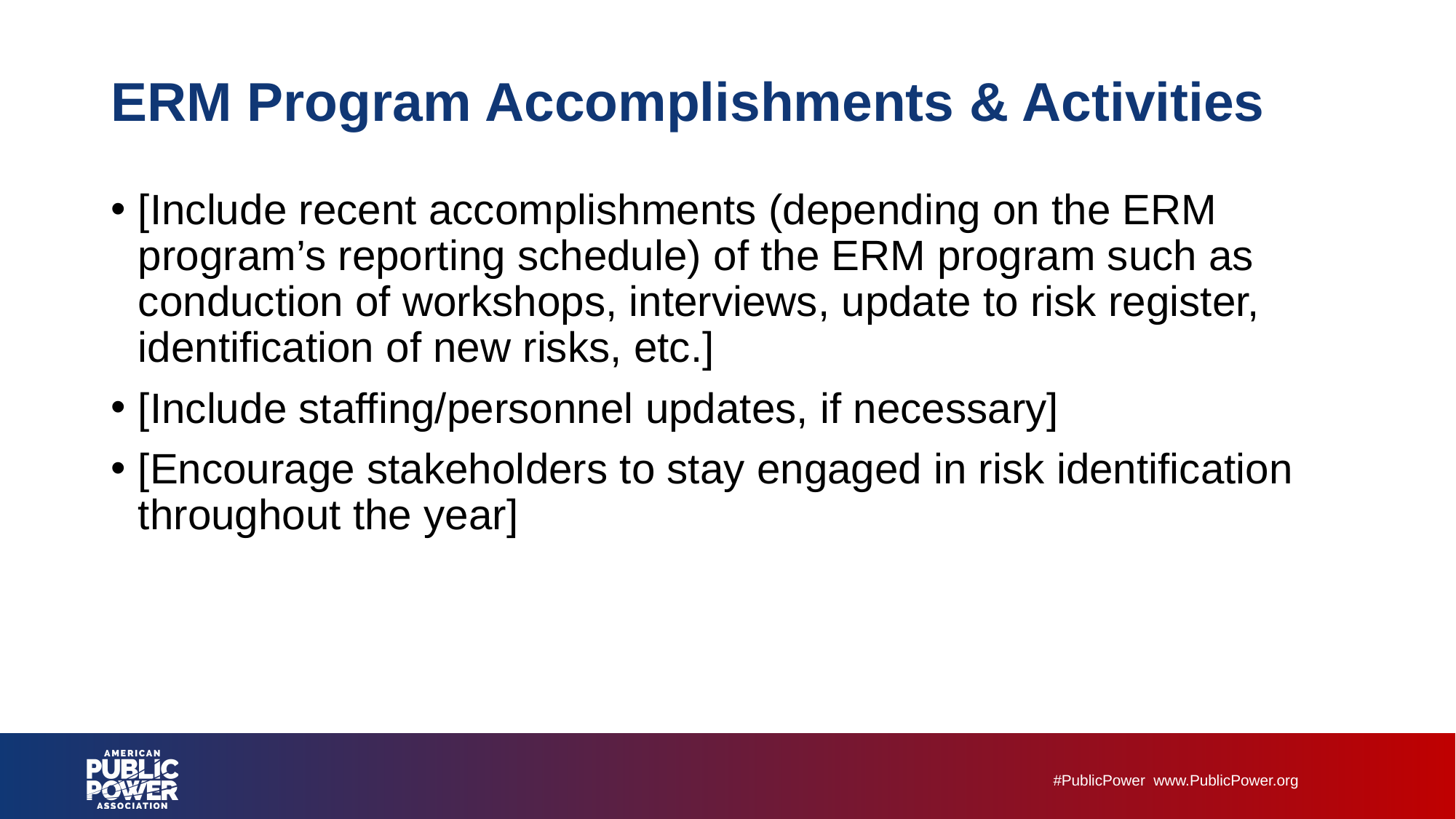

# ERM Program Accomplishments & Activities
[Include recent accomplishments (depending on the ERM program’s reporting schedule) of the ERM program such as conduction of workshops, interviews, update to risk register, identification of new risks, etc.]
[Include staffing/personnel updates, if necessary]
[Encourage stakeholders to stay engaged in risk identification throughout the year]